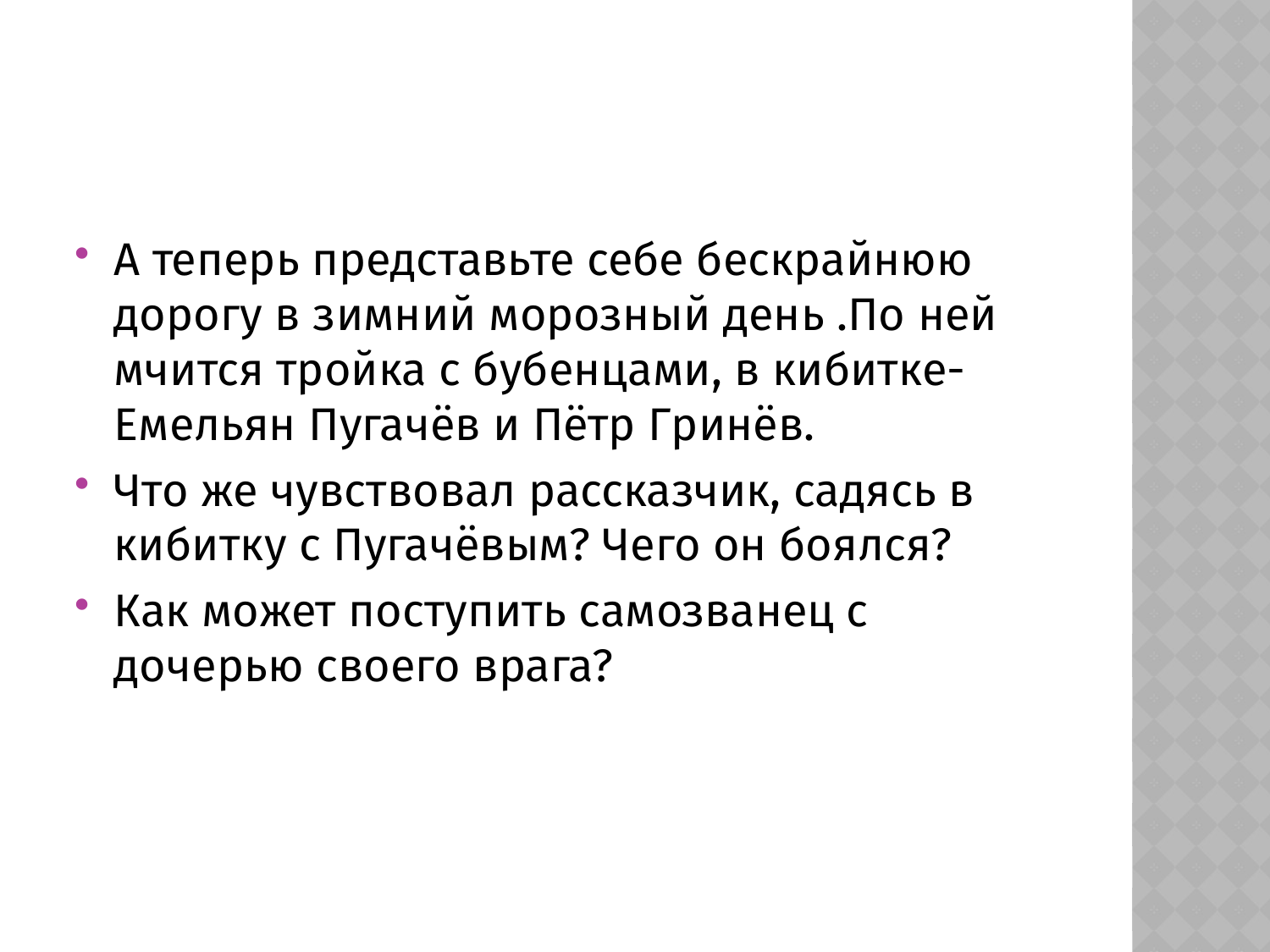

#
А теперь представьте себе бескрайнюю дорогу в зимний морозный день .По ней мчится тройка с бубенцами, в кибитке- Емельян Пугачёв и Пётр Гринёв.
Что же чувствовал рассказчик, садясь в кибитку с Пугачёвым? Чего он боялся?
Как может поступить самозванец с дочерью своего врага?